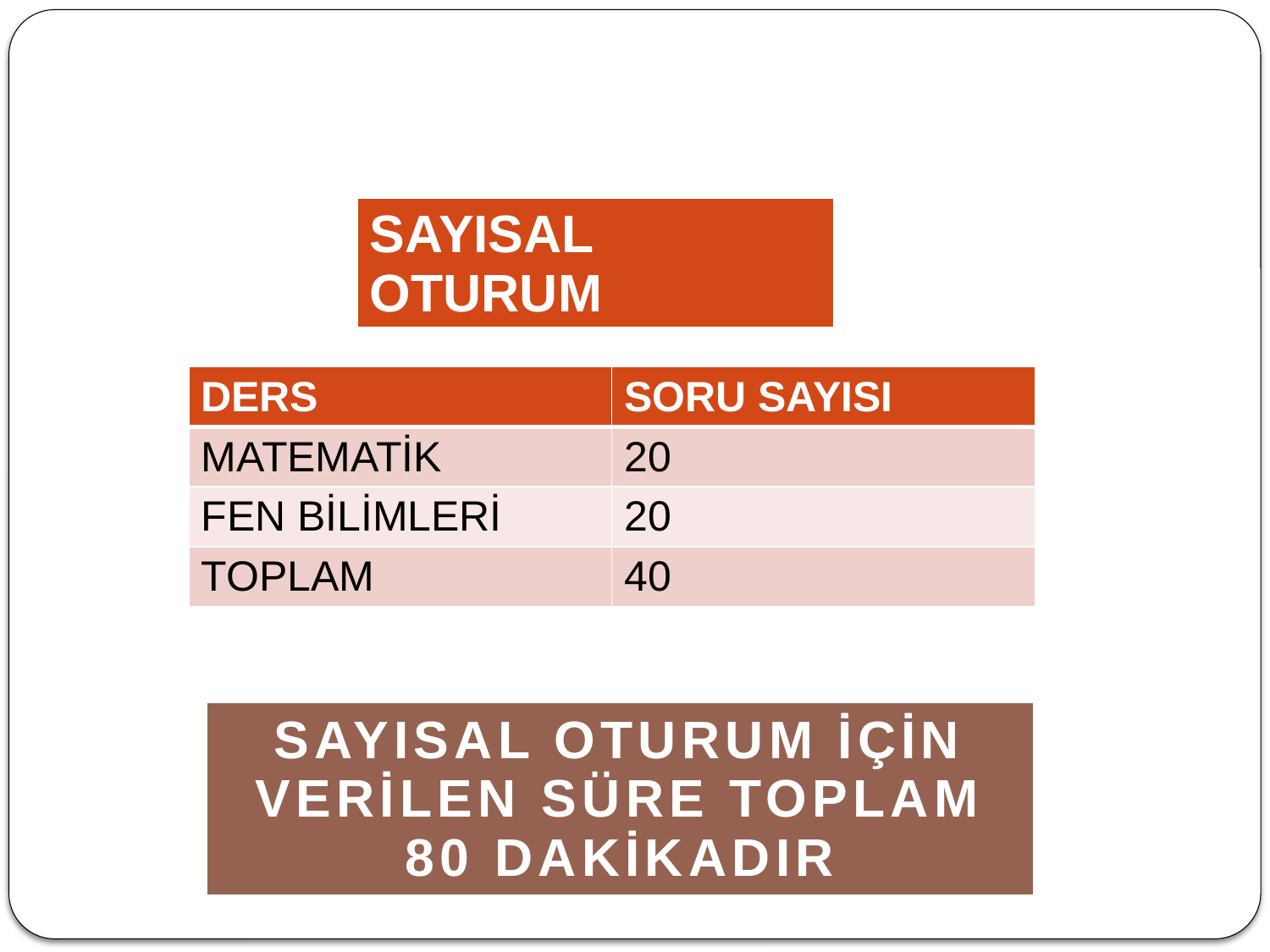

| SAYISAL OTURUM |
| --- |
| DERS | SORU SAYISI |
| --- | --- |
| MATEMATİK | 20 |
| FEN BİLİMLERİ | 20 |
| TOPLAM | 40 |
| SAYISAL OTURUM İÇİN VERİLEN SÜRE TOPLAM 80 DAKİKADIR |
| --- |